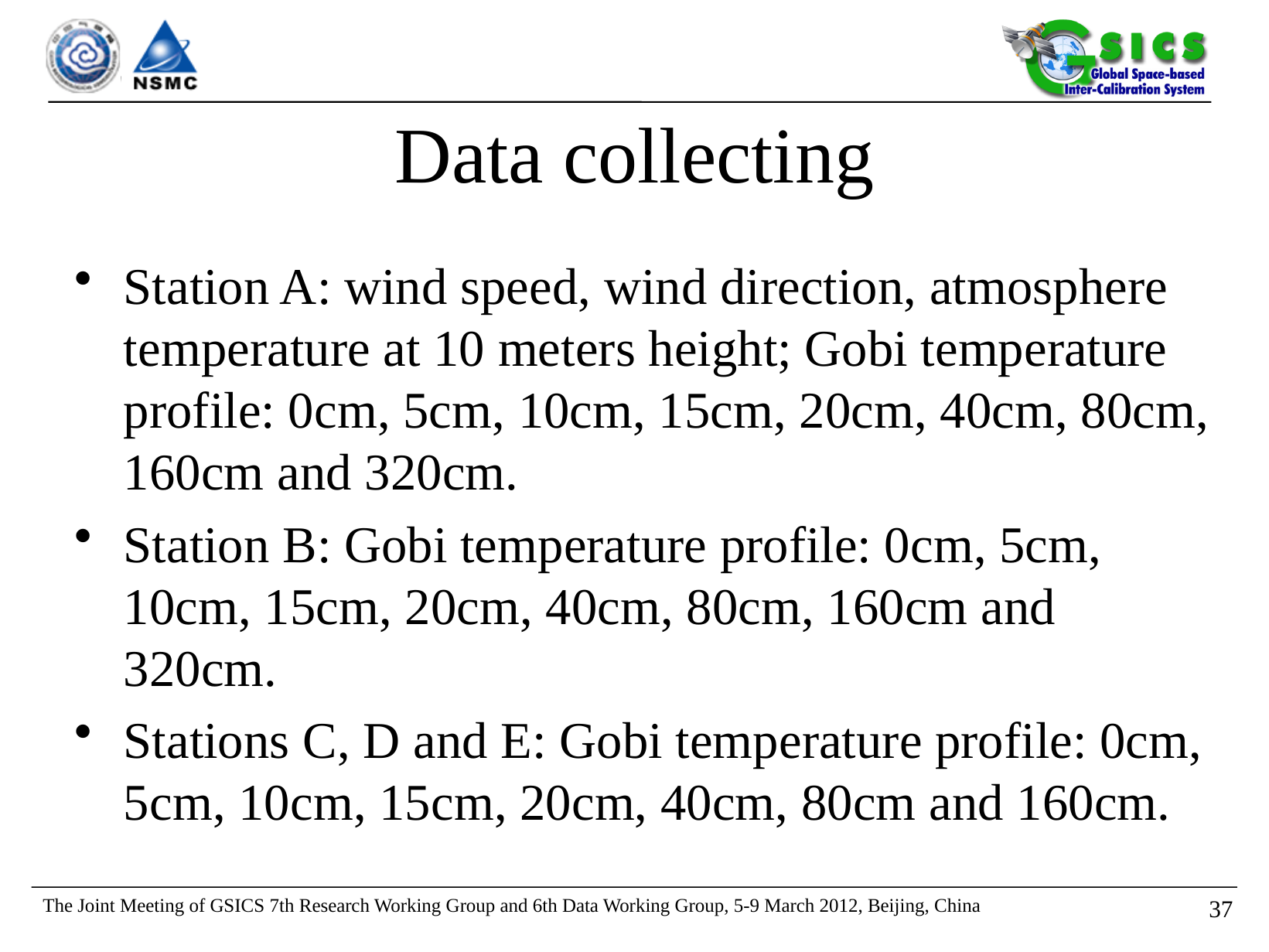

# Data collecting
Station A: wind speed, wind direction, atmosphere temperature at 10 meters height; Gobi temperature profile: 0cm, 5cm, 10cm, 15cm, 20cm, 40cm, 80cm, 160cm and 320cm.
Station B: Gobi temperature profile: 0cm, 5cm, 10cm, 15cm, 20cm, 40cm, 80cm, 160cm and 320cm.
Stations C, D and E: Gobi temperature profile: 0cm, 5cm, 10cm, 15cm, 20cm, 40cm, 80cm and 160cm.
The Joint Meeting of GSICS 7th Research Working Group and 6th Data Working Group, 5-9 March 2012, Beijing, China
37